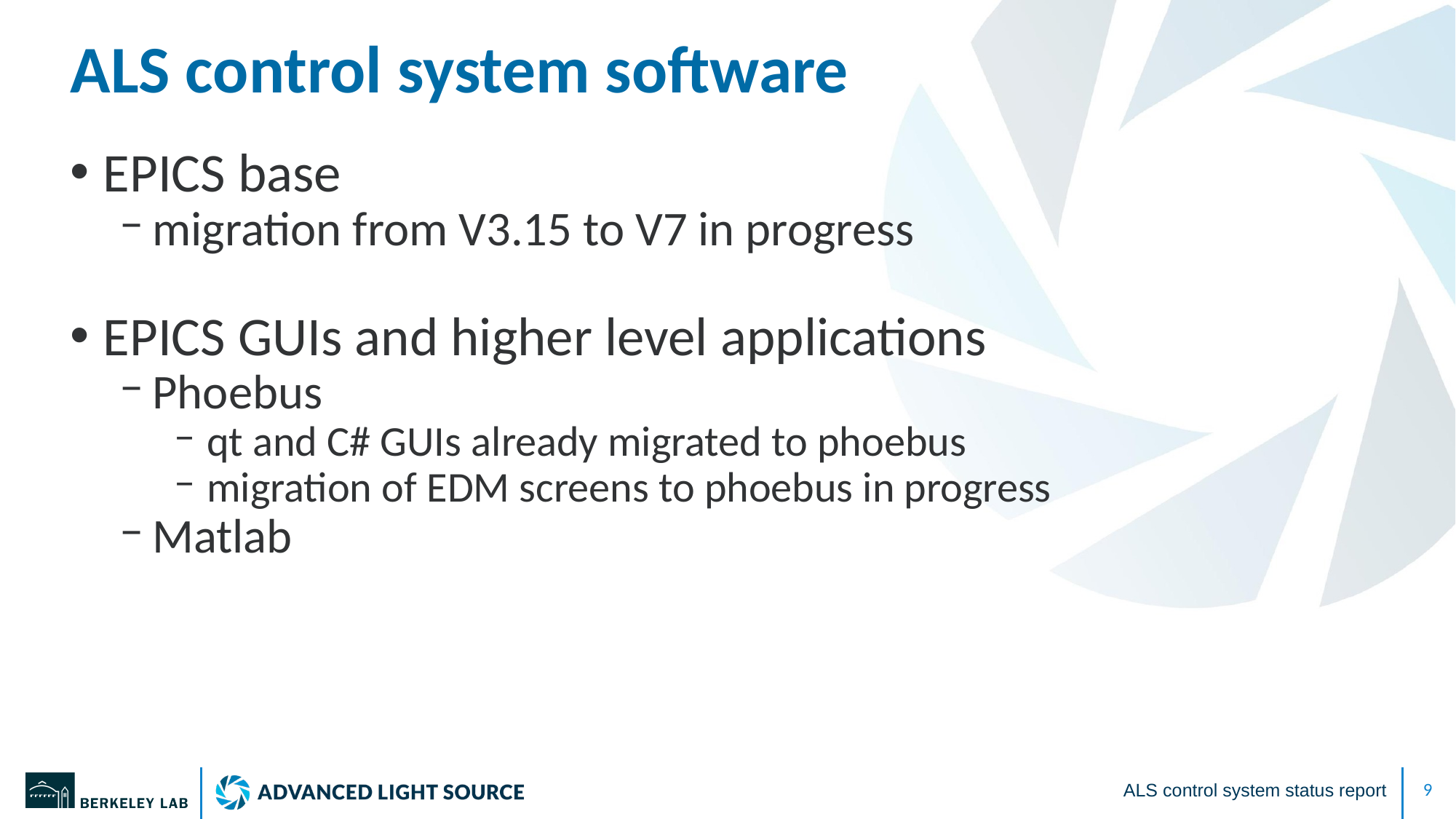

# ALS control system software
EPICS base
migration from V3.15 to V7 in progress
EPICS GUIs and higher level applications
Phoebus
qt and C# GUIs already migrated to phoebus
migration of EDM screens to phoebus in progress
Matlab

ALS control system status report
9